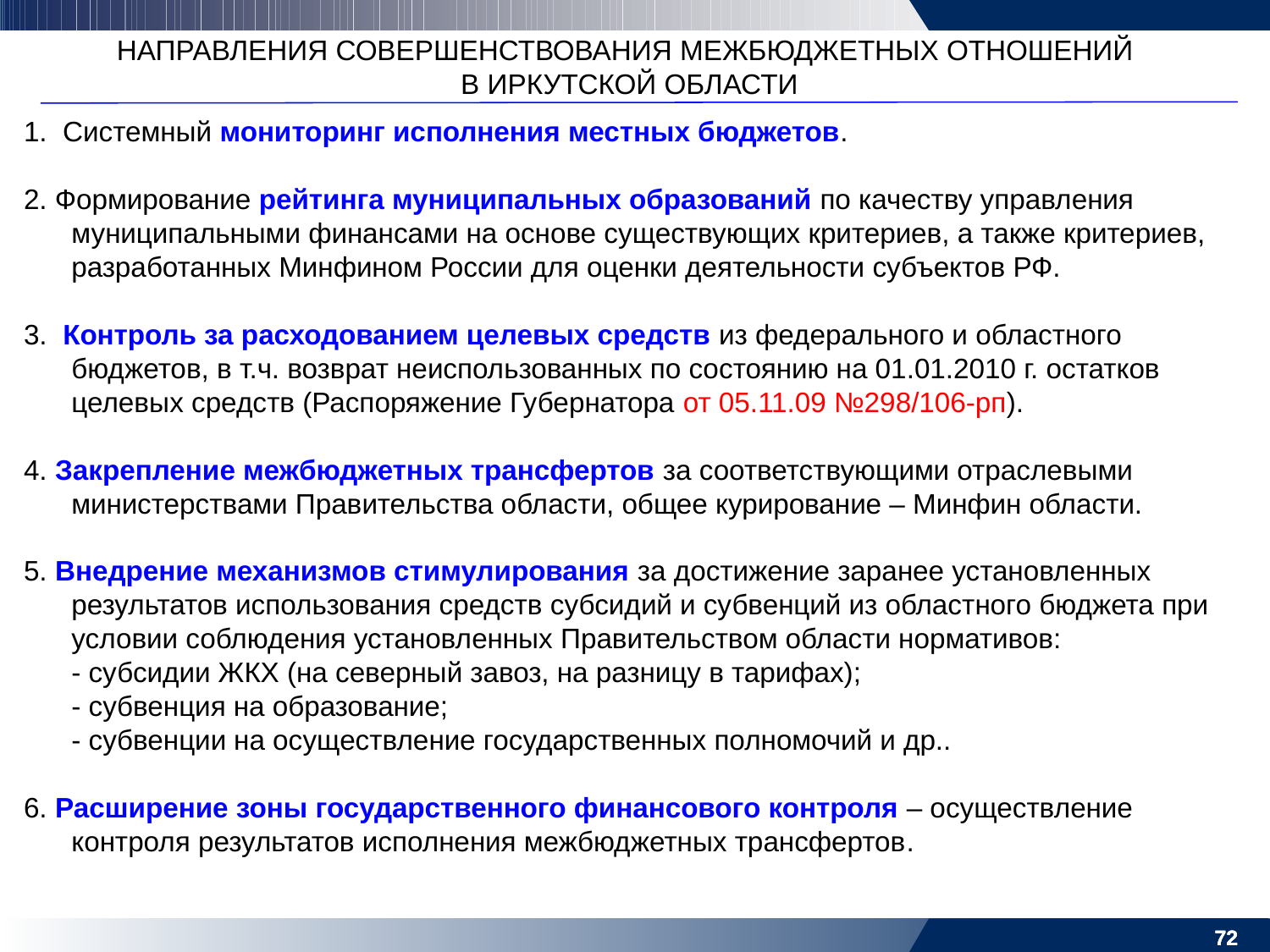

НАПРАВЛЕНИЯ СОВЕРШЕНСТВОВАНИЯ МЕЖБЮДЖЕТНЫХ ОТНОШЕНИЙ
В ИРКУТСКОЙ ОБЛАСТИ

1.  Системный мониторинг исполнения местных бюджетов.

2. Формирование рейтинга муниципальных образований по качеству управления муниципальными финансами на основе существующих критериев, а также критериев, разработанных Минфином России для оценки деятельности субъектов РФ.

3.  Контроль за расходованием целевых средств из федерального и областного бюджетов, в т.ч. возврат неиспользованных по состоянию на 01.01.2010 г. остатков целевых средств (Распоряжение Губернатора от 05.11.09 №298/106-рп).

4. Закрепление межбюджетных трансфертов за соответствующими отраслевыми министерствами Правительства области, общее курирование – Минфин области.

5. Внедрение механизмов стимулирования за достижение заранее установленных результатов использования средств субсидий и субвенций из областного бюджета при условии соблюдения установленных Правительством области нормативов:
	- субсидии ЖКХ (на северный завоз, на разницу в тарифах);
	- субвенция на образование;
	- субвенции на осуществление государственных полномочий и др..

6. Расширение зоны государственного финансового контроля – осуществление контроля результатов исполнения межбюджетных трансфертов.

72
72
72